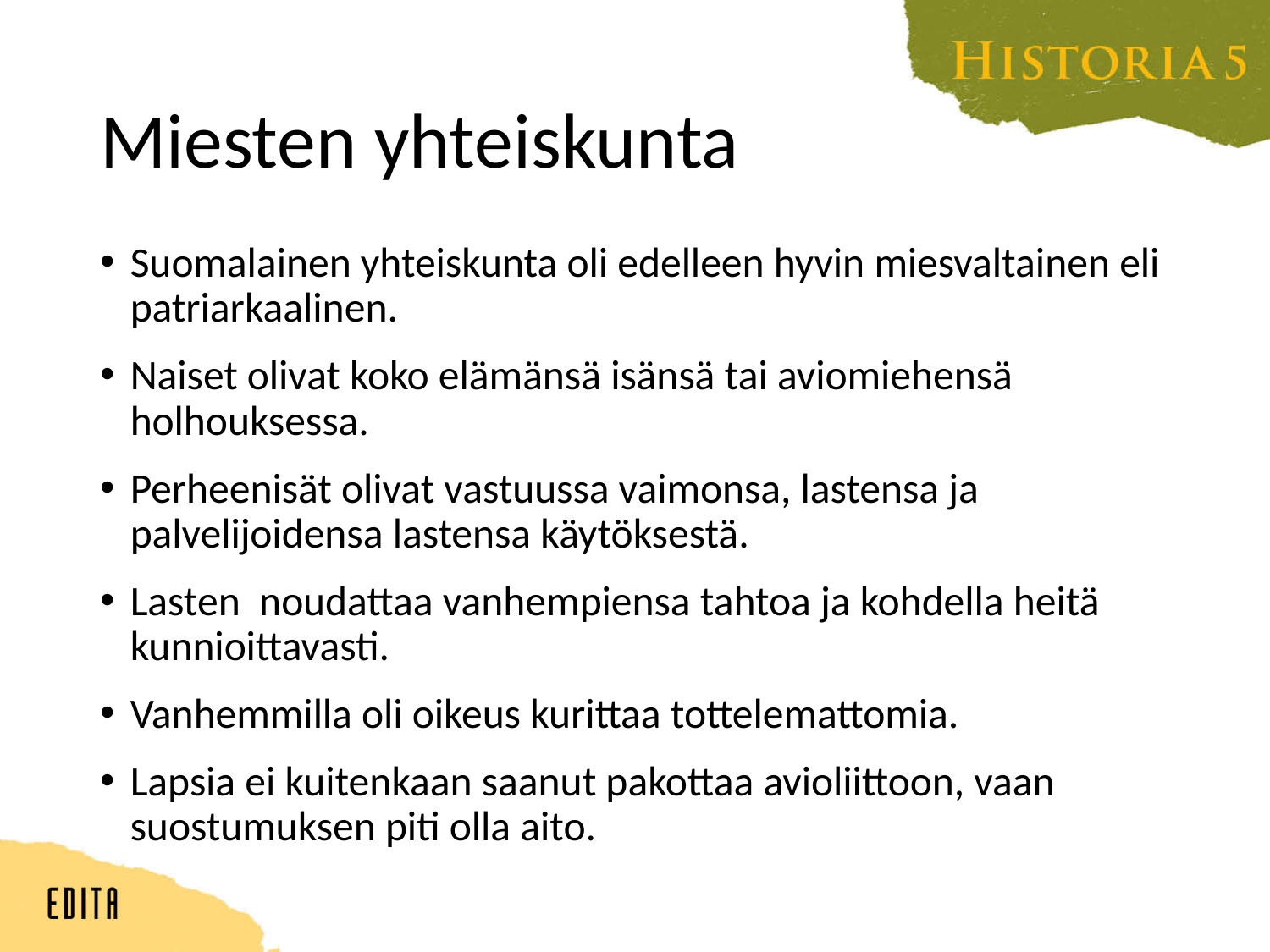

# Miesten yhteiskunta
Suomalainen yhteiskunta oli edelleen hyvin miesvaltainen eli patriarkaalinen.
Naiset olivat koko elämänsä isänsä tai aviomiehensä holhouksessa.
Perheenisät olivat vastuussa vaimonsa, lastensa ja palvelijoidensa lastensa käytöksestä.
Lasten  noudattaa vanhempiensa tahtoa ja kohdella heitä kunnioittavasti.
Vanhemmilla oli oikeus kurittaa tottelemattomia.
Lapsia ei kuitenkaan saanut pakottaa avioliittoon, vaan suostumuksen piti olla aito.